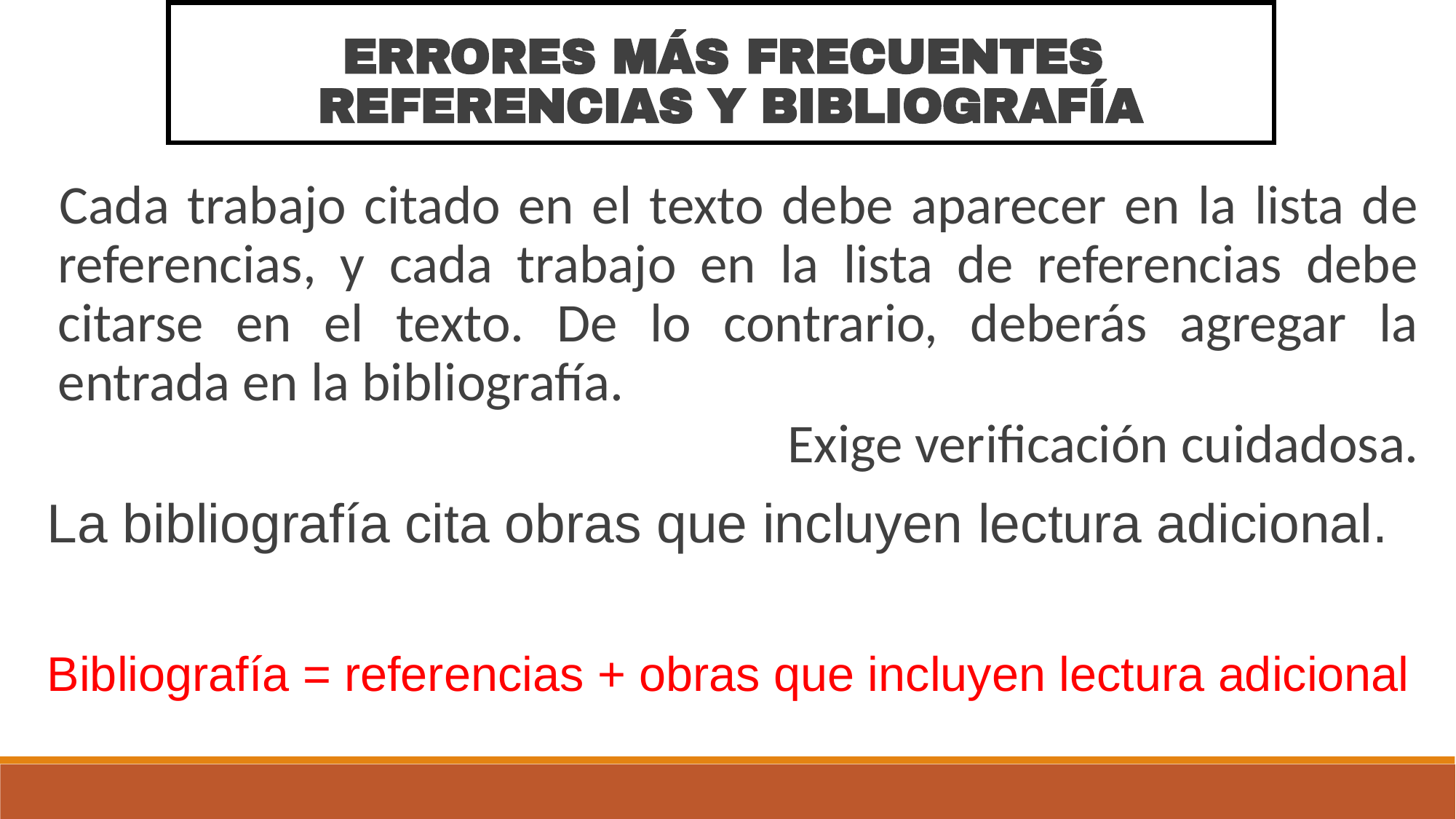

ERRORES MÁS FRECUENTES
REFERENCIAS Y BIBLIOGRAFÍA
Cada trabajo citado en el texto debe aparecer en la lista de referencias, y cada trabajo en la lista de referencias debe citarse en el texto. De lo contrario, deberás agregar la entrada en la bibliografía.
Exige verificación cuidadosa.
La bibliografía cita obras que incluyen lectura adicional.

Bibliografía = referencias + obras que incluyen lectura adicional